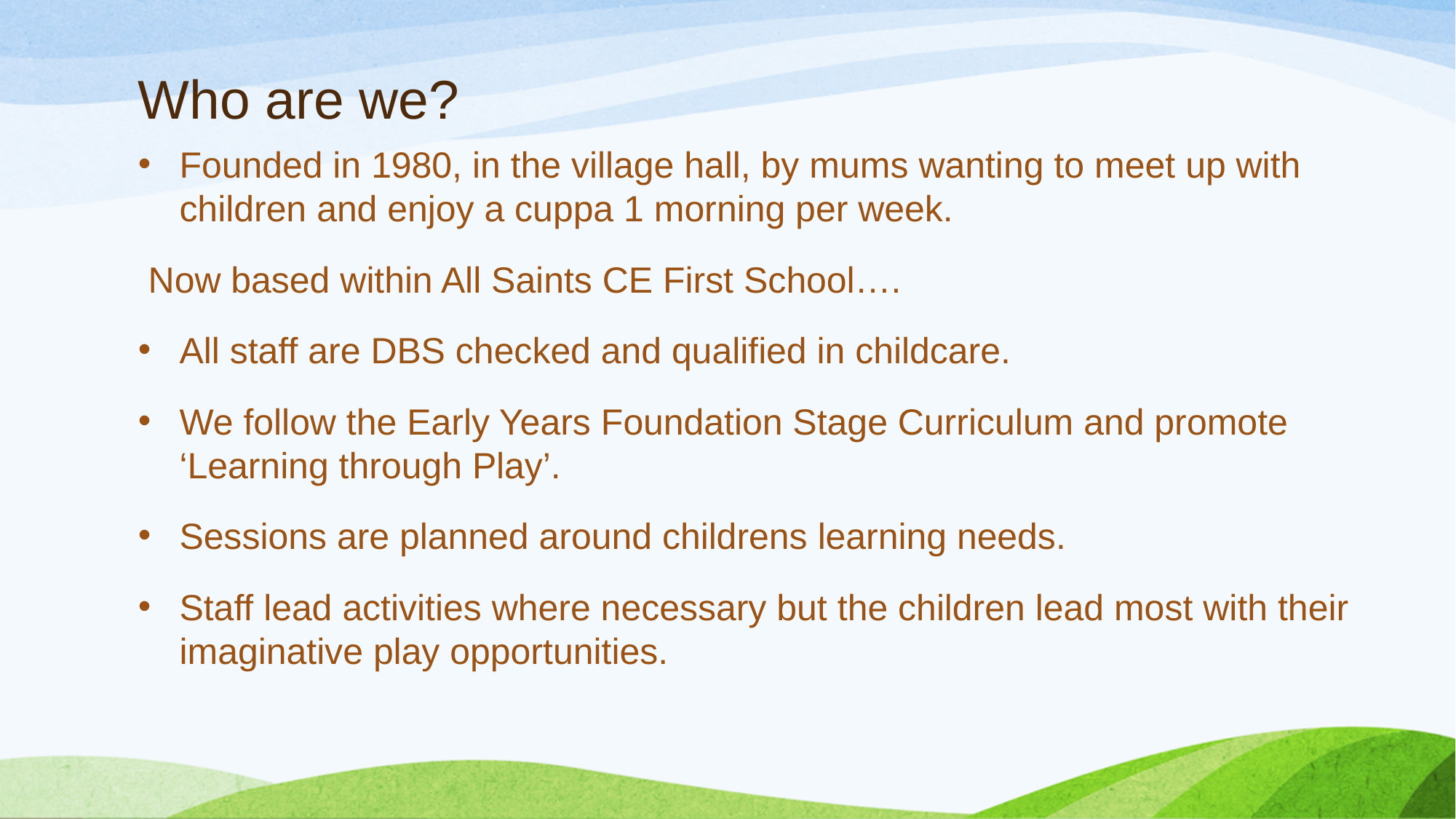

# Who are we?
Founded in 1980, in the village hall, by mums wanting to meet up with children and enjoy a cuppa 1 morning per week.
 Now based within All Saints CE First School….
All staff are DBS checked and qualified in childcare.
We follow the Early Years Foundation Stage Curriculum and promote ‘Learning through Play’.
Sessions are planned around childrens learning needs.
Staff lead activities where necessary but the children lead most with their imaginative play opportunities.